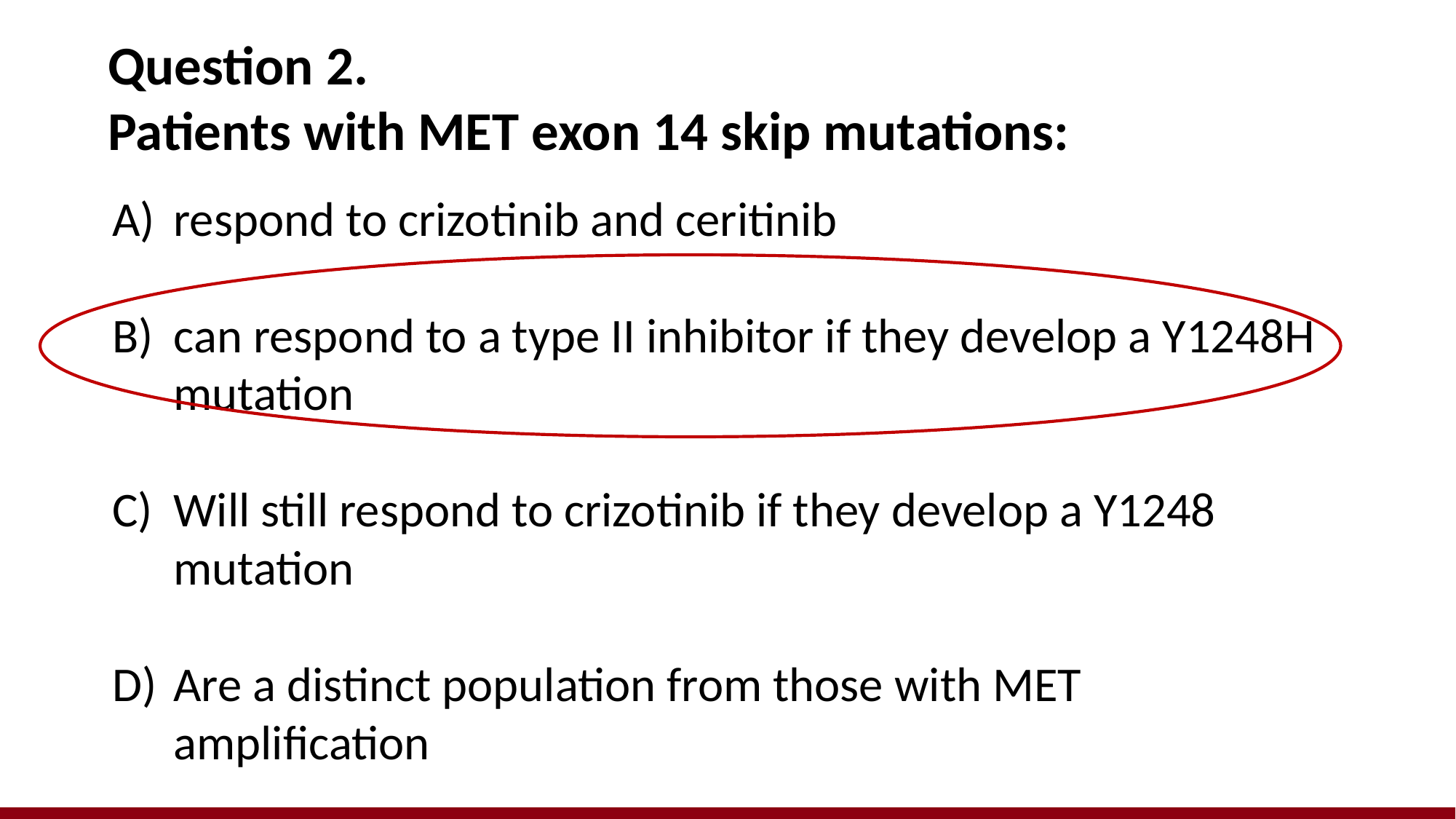

# Question 2. Patients with MET exon 14 skip mutations:
respond to crizotinib and ceritinib

can respond to a type II inhibitor if they develop a Y1248H mutation

Will still respond to crizotinib if they develop a Y1248 mutation

Are a distinct population from those with MET amplification